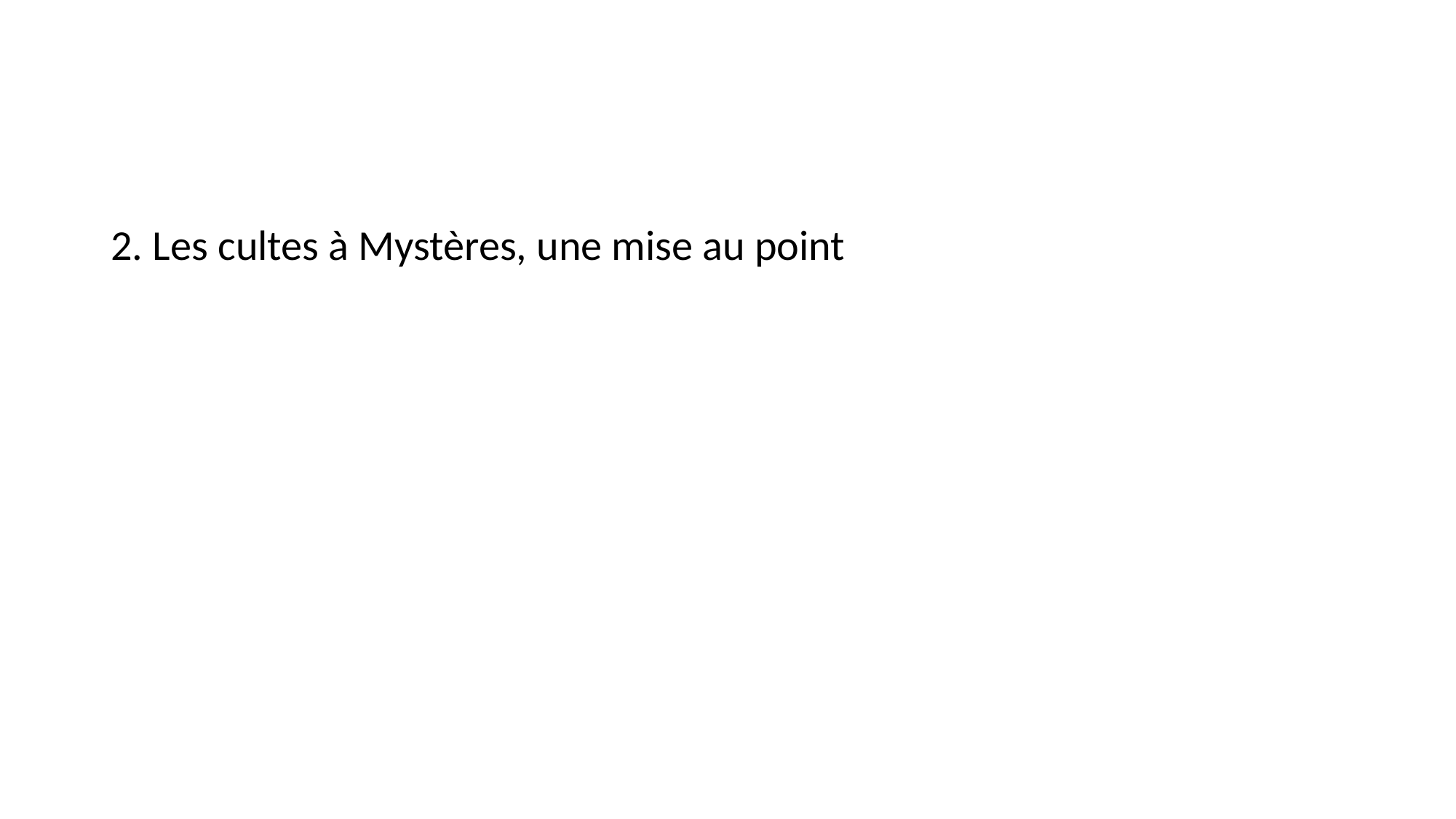

#
2. Les cultes à Mystères, une mise au point